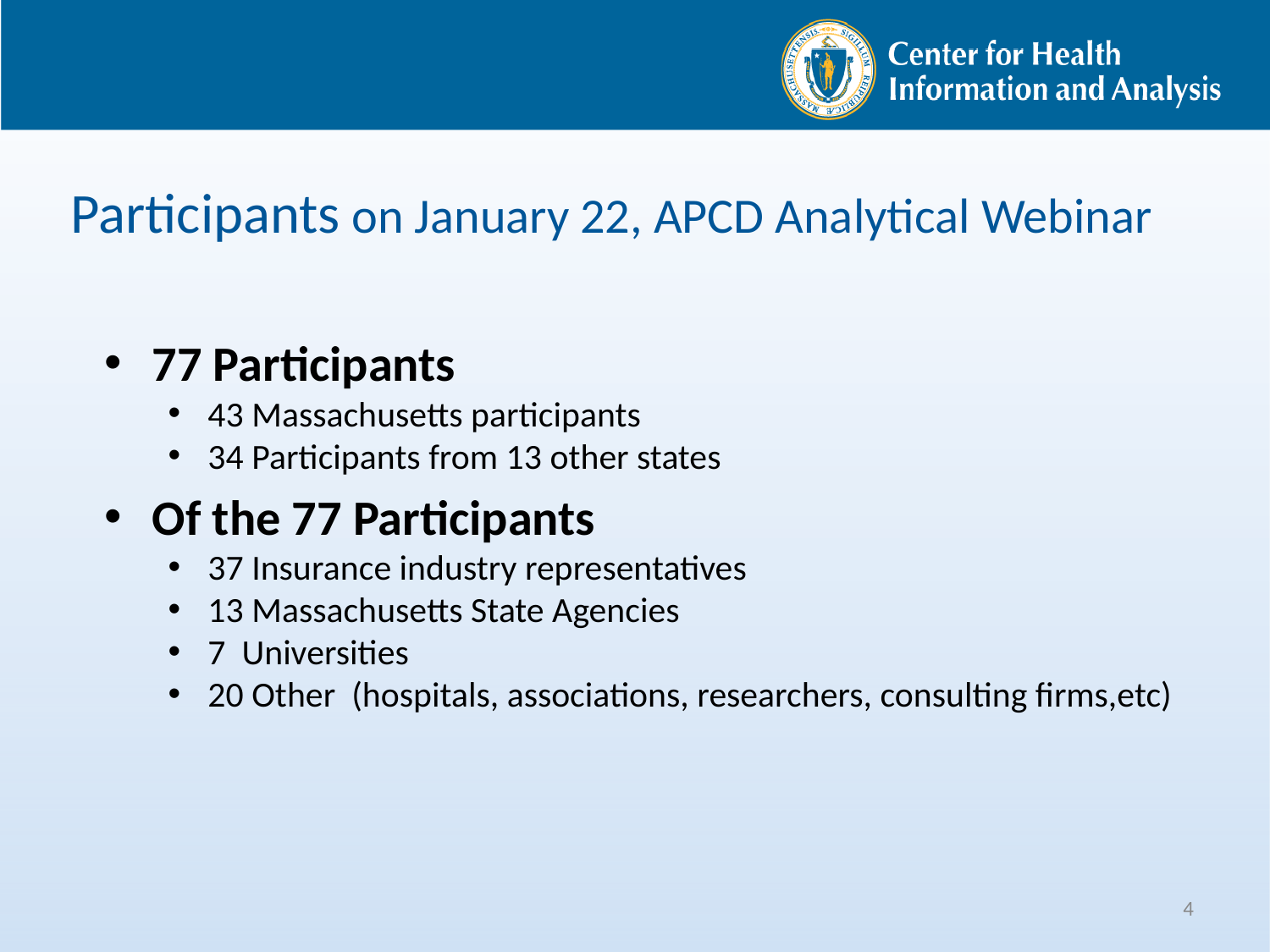

# Participants on January 22, APCD Analytical Webinar
77 Participants
43 Massachusetts participants
34 Participants from 13 other states
Of the 77 Participants
37 Insurance industry representatives
13 Massachusetts State Agencies
7  Universities
20 Other  (hospitals, associations, researchers, consulting firms,etc)

4